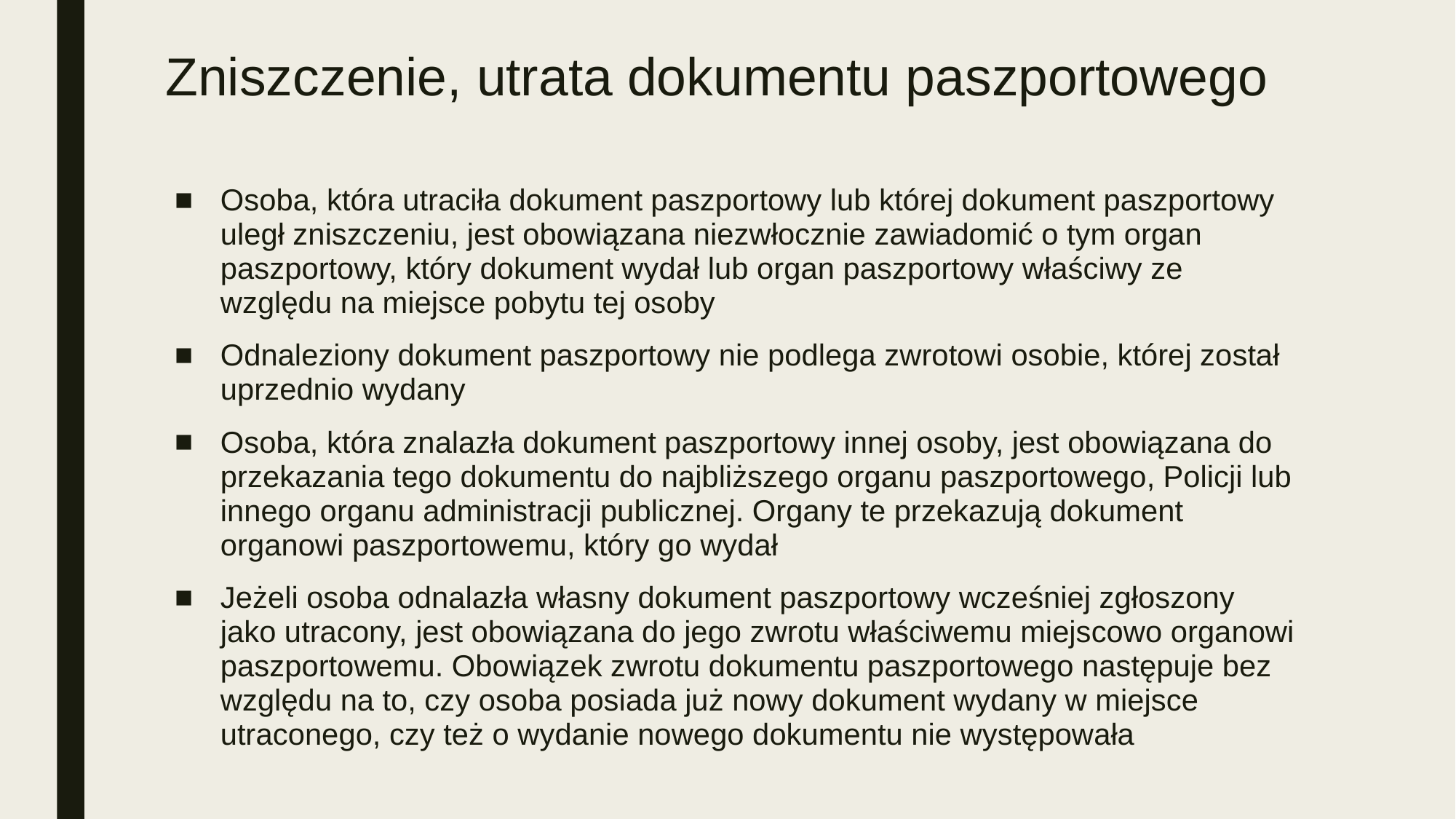

# Zniszczenie, utrata dokumentu paszportowego
Osoba, która utraciła dokument paszportowy lub której dokument paszportowy uległ zniszczeniu, jest obowiązana niezwłocznie zawiadomić o tym organ paszportowy, który dokument wydał lub organ paszportowy właściwy ze względu na miejsce pobytu tej osoby
Odnaleziony dokument paszportowy nie podlega zwrotowi osobie, której został uprzednio wydany
Osoba, która znalazła dokument paszportowy innej osoby, jest obowiązana do przekazania tego dokumentu do najbliższego organu paszportowego, Policji lub innego organu administracji publicznej. Organy te przekazują dokument organowi paszportowemu, który go wydał
Jeżeli osoba odnalazła własny dokument paszportowy wcześniej zgłoszony jako utracony, jest obowiązana do jego zwrotu właściwemu miejscowo organowi paszportowemu. Obowiązek zwrotu dokumentu paszportowego następuje bez względu na to, czy osoba posiada już nowy dokument wydany w miejsce utraconego, czy też o wydanie nowego dokumentu nie występowała